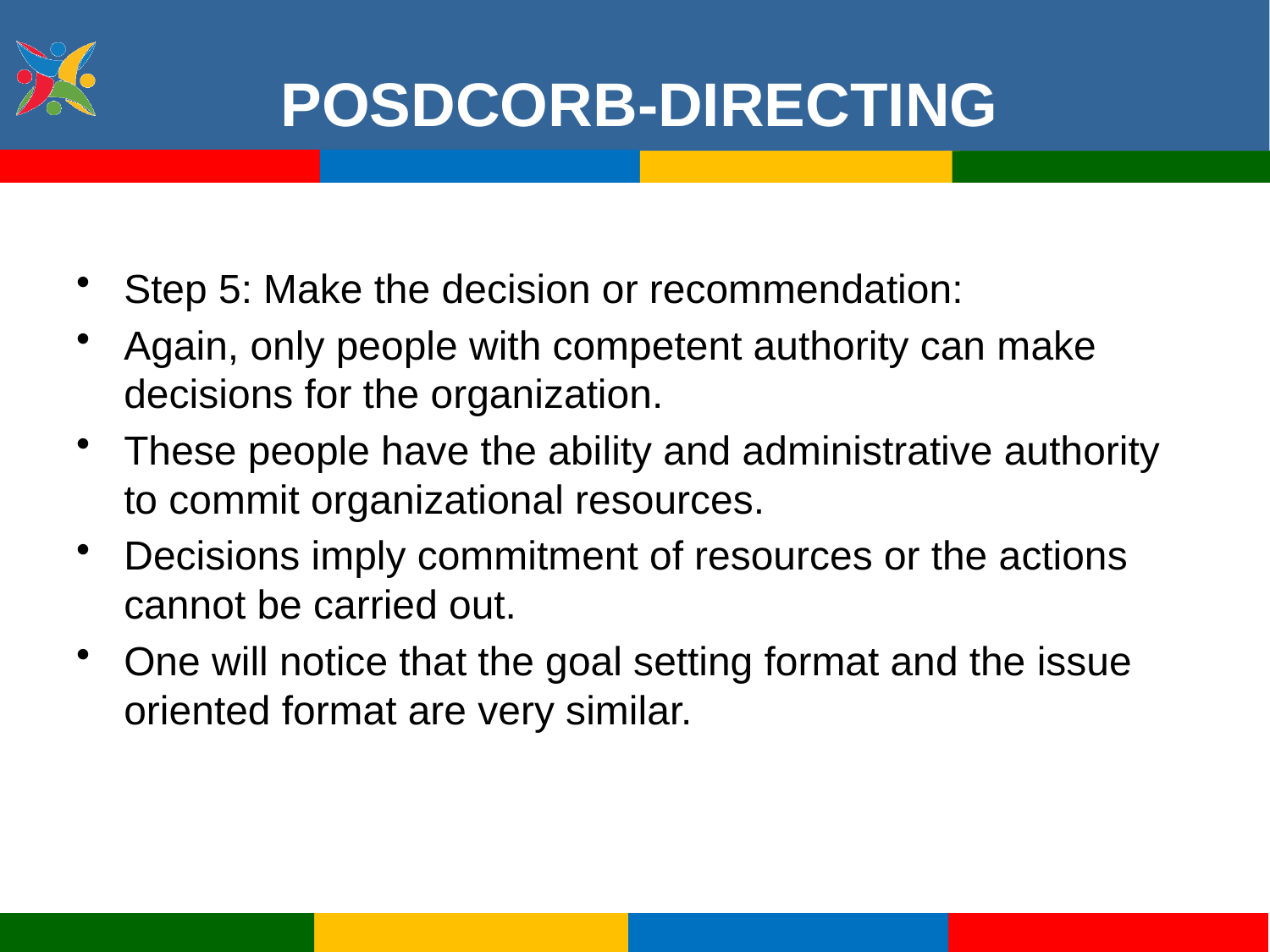

POSDCORB-DIRECTING
Step 5: Make the decision or recommendation:
Again, only people with competent authority can make decisions for the organization.
These people have the ability and administrative authority to commit organizational resources.
Decisions imply commitment of resources or the actions cannot be carried out.
One will notice that the goal setting format and the issue oriented format are very similar.